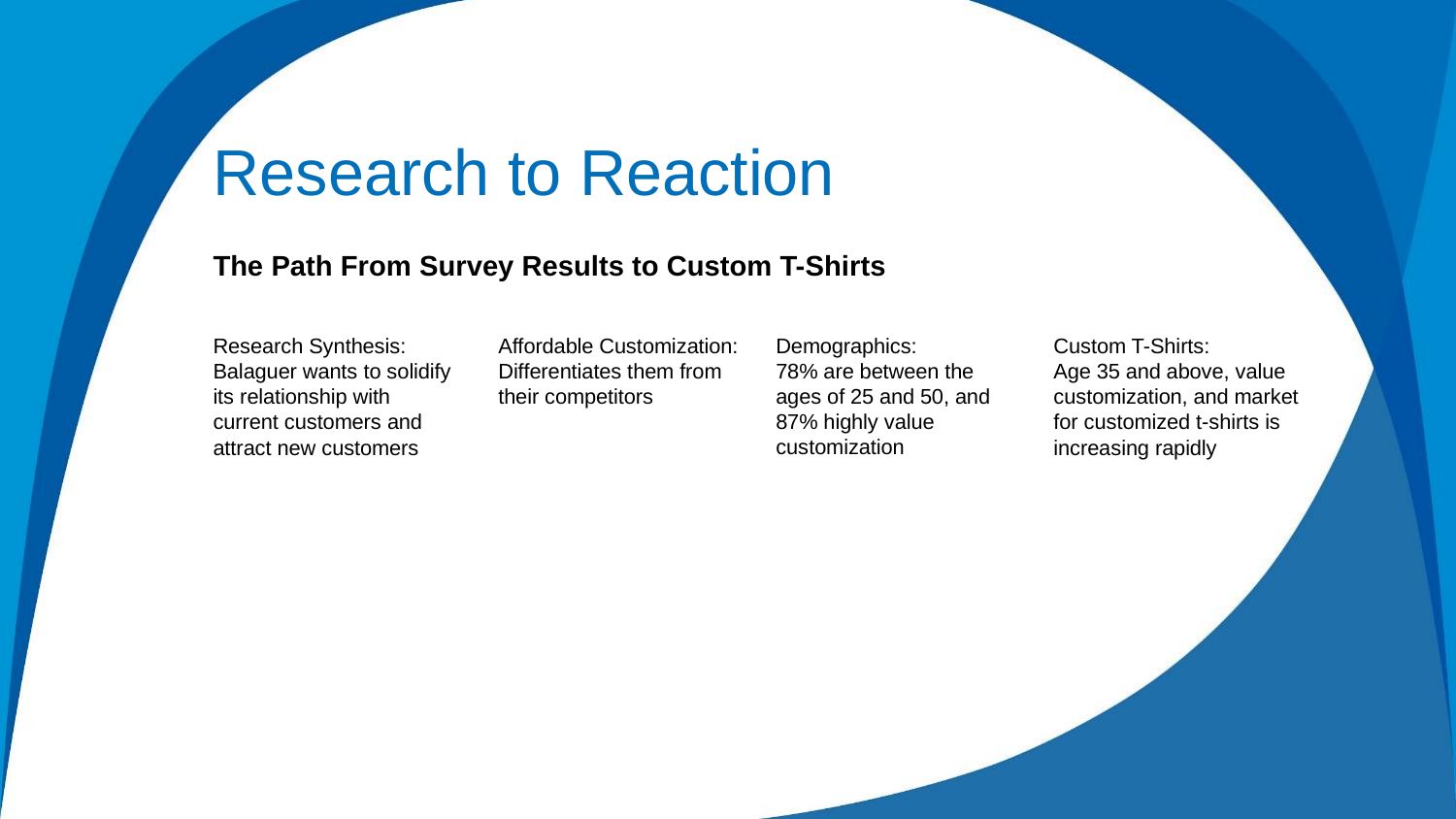

Research to Reaction
The Path From Survey Results to Custom T-Shirts
Research Synthesis: Balaguer wants to solidify its relationship with current customers and attract new customers
Demographics:
78% are between the ages of 25 and 50, and 87% highly value customization
Custom T-Shirts:
Age 35 and above, value customization, and market for customized t-shirts is increasing rapidly
Affordable Customization:  Differentiates them from their competitors